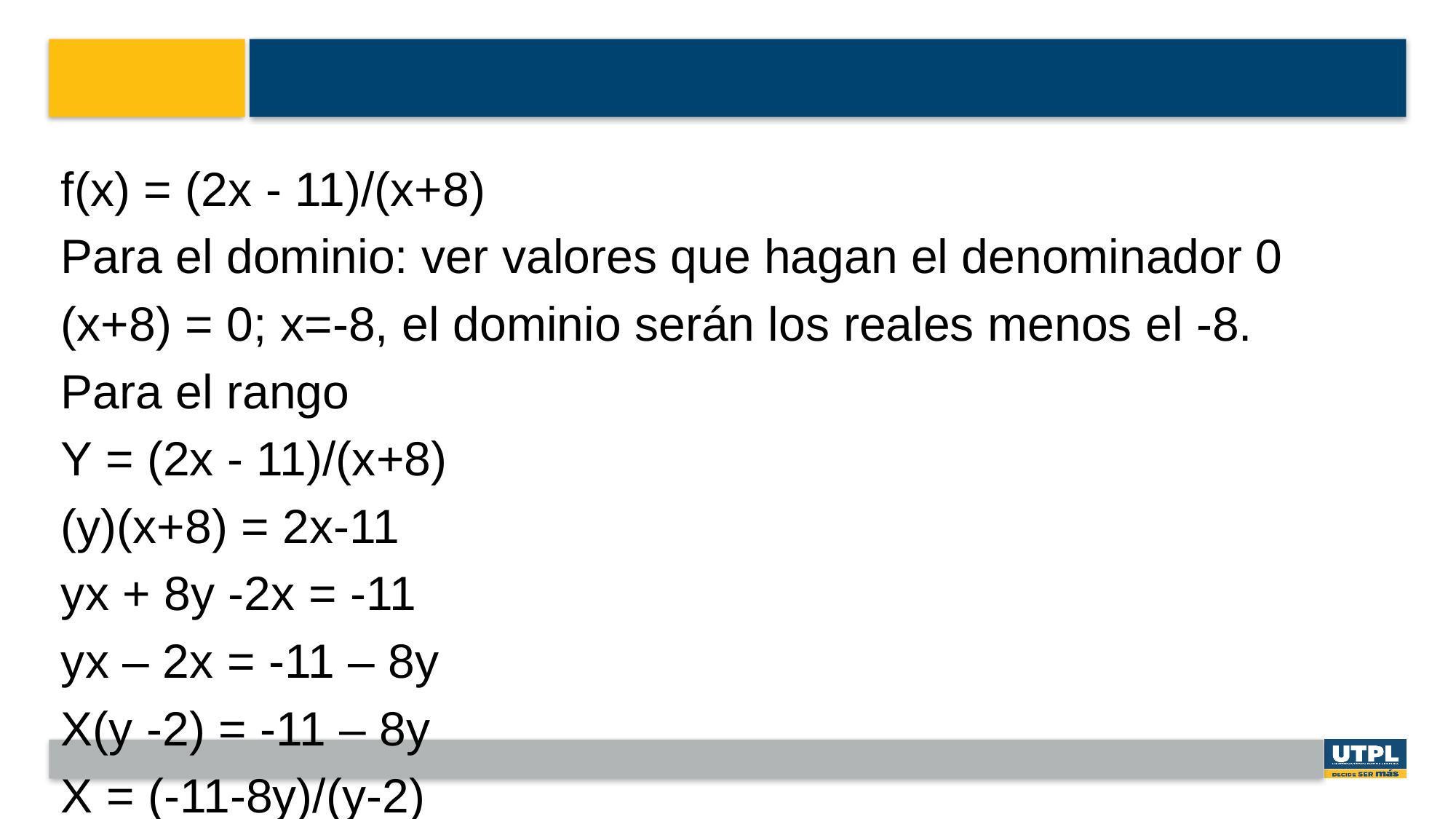

#
f(x) = (2x - 11)/(x+8)
Para el dominio: ver valores que hagan el denominador 0
(x+8) = 0; x=-8, el dominio serán los reales menos el -8.
Para el rango
Y = (2x - 11)/(x+8)
(y)(x+8) = 2x-11
yx + 8y -2x = -11
yx – 2x = -11 – 8y
X(y -2) = -11 – 8y
X = (-11-8y)/(y-2)
Ver valores que hagan que el denominador sea 0.
Y-2=0; y = 2, el 2 se excluye del rango.